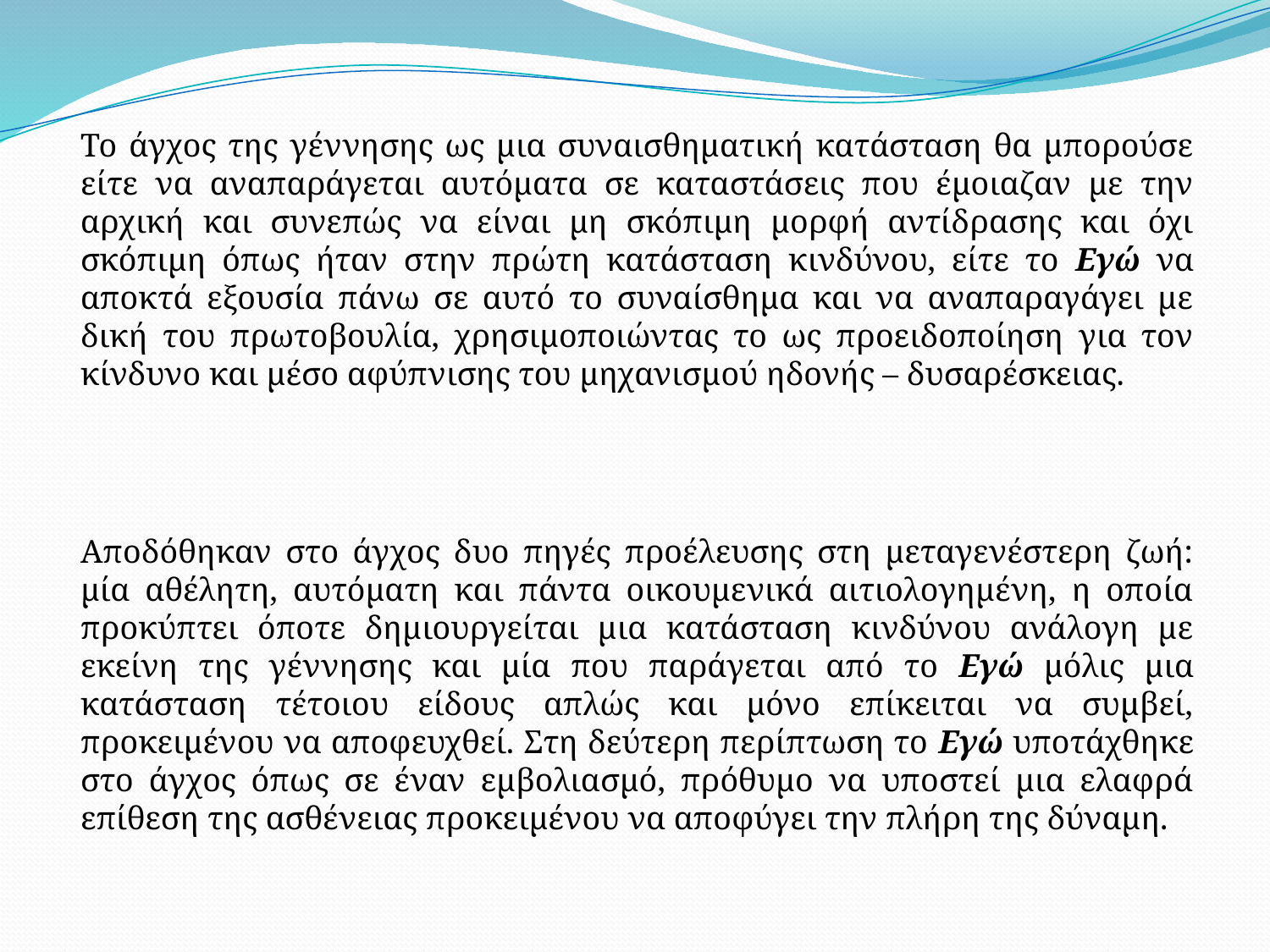

Το άγχος της γέννησης ως μια συναισθηματική κατάσταση θα μπορούσε είτε να αναπαράγεται αυτόματα σε καταστάσεις που έμοιαζαν με την αρχική και συνεπώς να είναι μη σκόπιμη μορφή αντίδρασης και όχι σκόπιμη όπως ήταν στην πρώτη κατάσταση κινδύνου, είτε το Εγώ να αποκτά εξουσία πάνω σε αυτό το συναίσθημα και να αναπαραγάγει με δική του πρωτοβουλία, χρησιμοποιώντας το ως προειδοποίηση για τον κίνδυνο και μέσο αφύπνισης του μηχανισμού ηδονής – δυσαρέσκειας.

	Αποδόθηκαν στο άγχος δυο πηγές προέλευσης στη μεταγενέστερη ζωή: μία αθέλητη, αυτόματη και πάντα οικουμενικά αιτιολογημένη, η οποία προκύπτει όποτε δημιουργείται μια κατάσταση κινδύνου ανάλογη με εκείνη της γέννησης και μία που παράγεται από το Εγώ μόλις μια κατάσταση τέτοιου είδους απλώς και μόνο επίκειται να συμβεί, προκειμένου να αποφευχθεί. Στη δεύτερη περίπτωση το Εγώ υποτάχθηκε στο άγχος όπως σε έναν εμβολιασμό, πρόθυμο να υποστεί μια ελαφρά επίθεση της ασθένειας προκειμένου να αποφύγει την πλήρη της δύναμη.